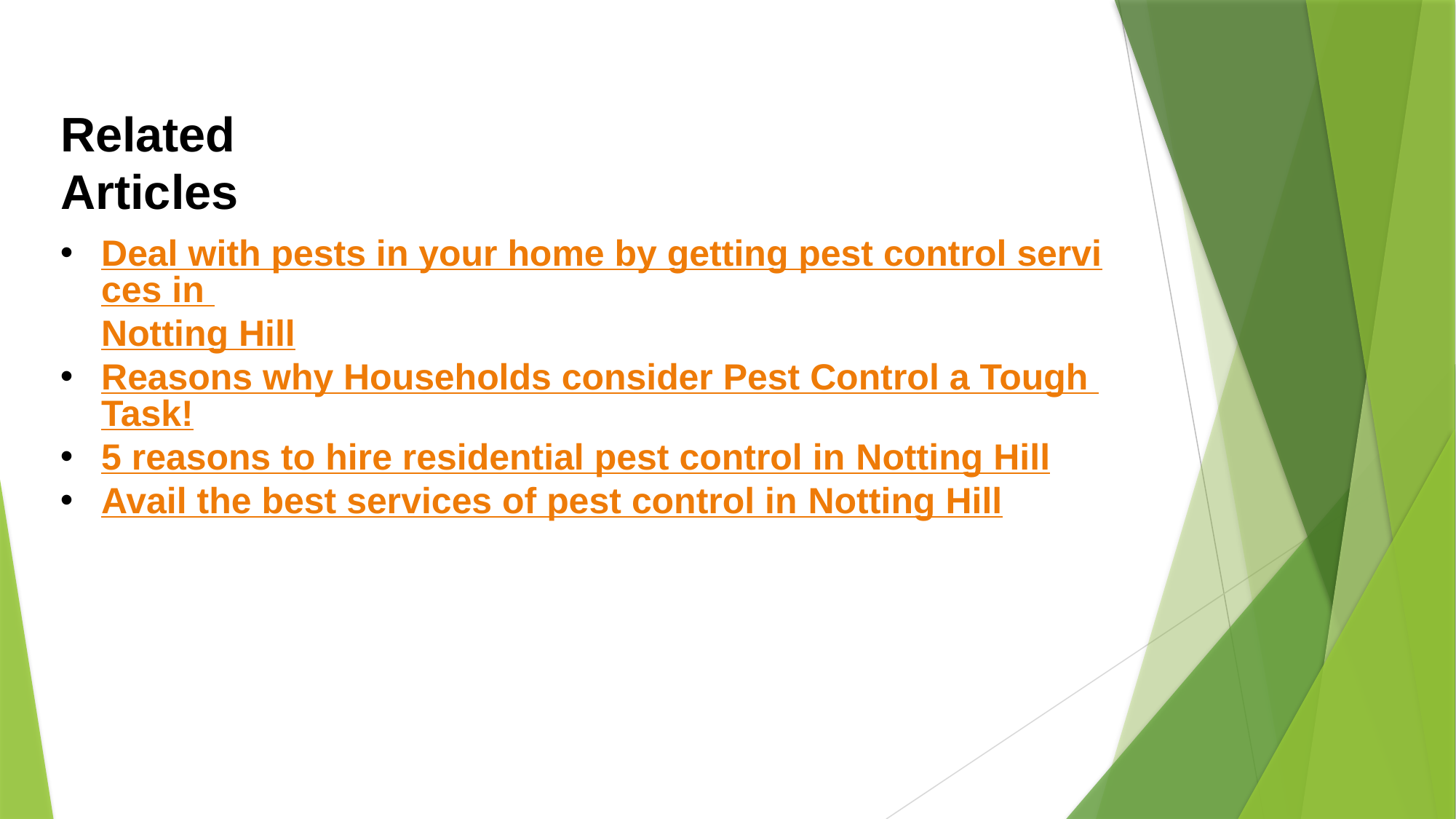

Related Articles
Deal with pests in your home by getting pest control services in Notting Hill
Reasons why Households consider Pest Control a Tough Task!
5 reasons to hire residential pest control in Notting Hill
Avail the best services of pest control in Notting Hill